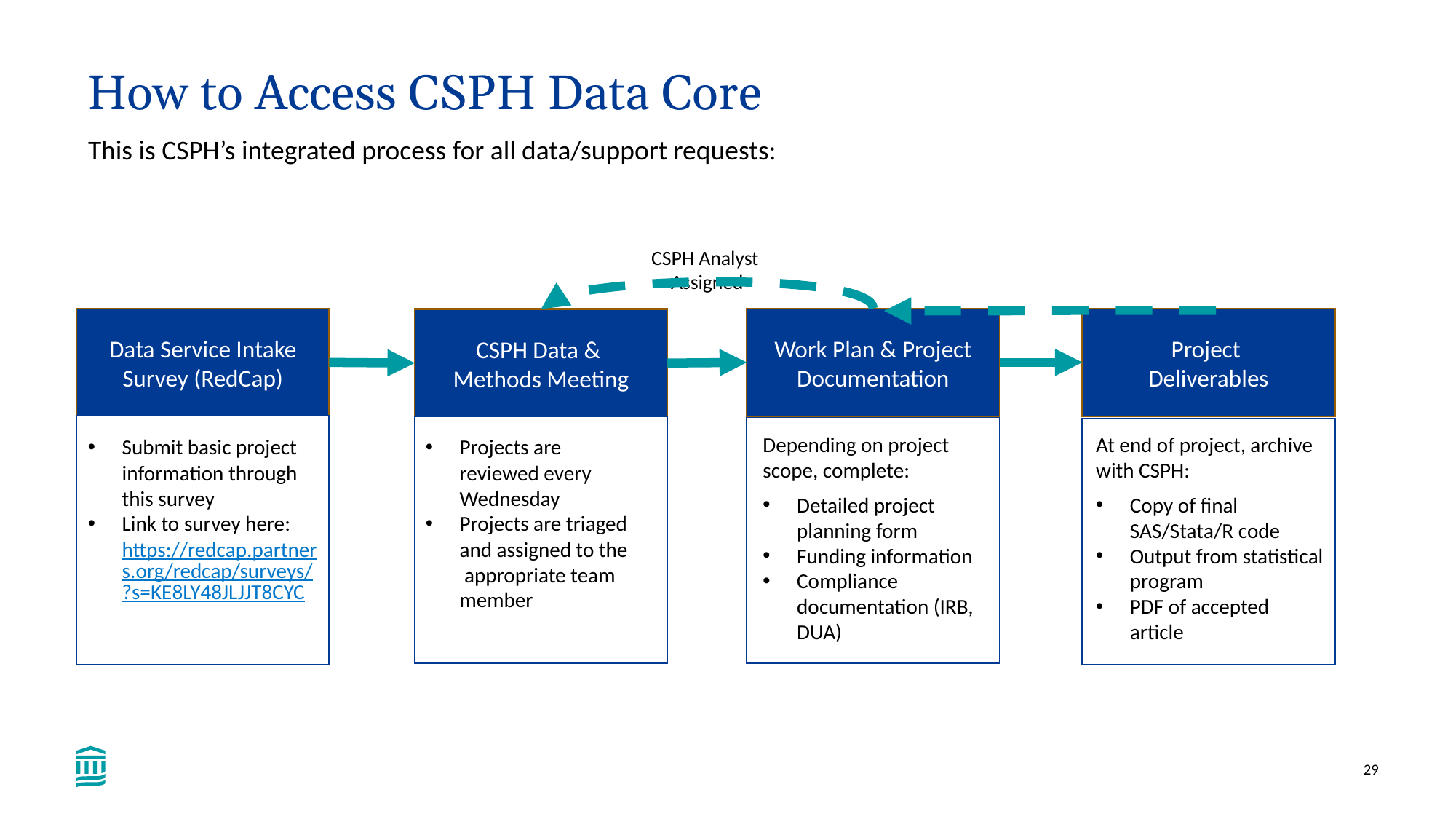

How to Access CSPH Data Core
This is CSPH’s integrated process for all data/support requests:
CSPH Analyst
Assigned
Work Plan & Project Documentation
Project
Deliverables
Data Service Intake Survey (RedCap)
CSPH Data &
Methods Meeting

Depending on project scope, complete:

Detailed project planning form
Funding information
Compliance documentation (IRB, DUA)
At end of project, archive with CSPH:

Copy of final SAS/Stata/R code
Output from statistical program
PDF of accepted article
Submit basic project information through this survey
Link to survey here: https://redcap.partners.org/redcap/surveys/?s=KE8LY48JLJJT8CYC
Projects are reviewed every Wednesday
Projects are triaged and assigned to the  appropriate team member